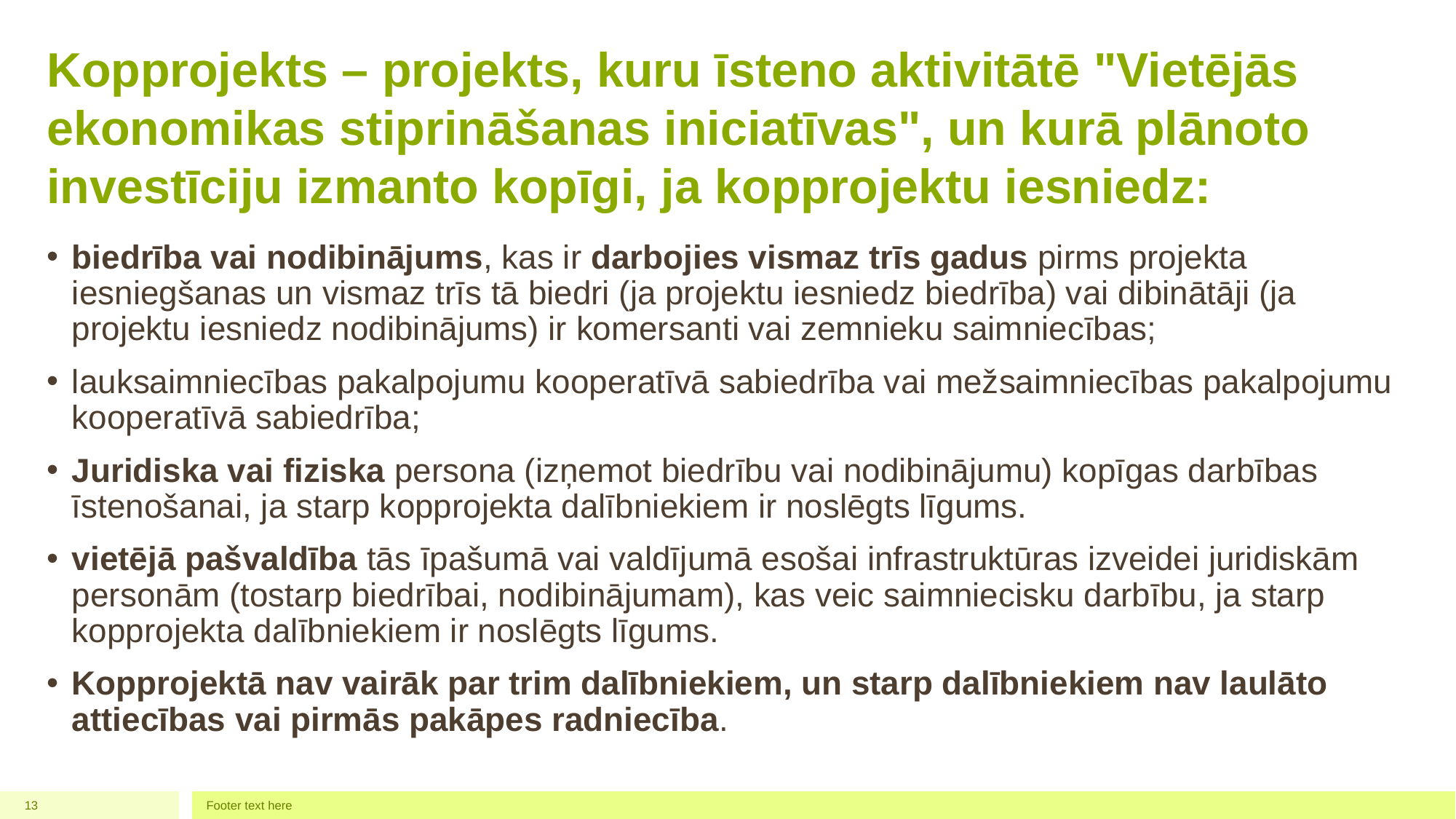

# Kopprojekts – projekts, kuru īsteno aktivitātē "Vietējās ekonomikas stiprināšanas iniciatīvas", un kurā plānoto investīciju izmanto kopīgi, ja kopprojektu iesniedz:
biedrība vai nodibinājums, kas ir darbojies vismaz trīs gadus pirms projekta iesniegšanas un vismaz trīs tā biedri (ja projektu iesniedz biedrība) vai dibinātāji (ja projektu iesniedz nodibinājums) ir komersanti vai zemnieku saimniecības;
lauksaimniecības pakalpojumu kooperatīvā sabiedrība vai mežsaimniecības pakalpojumu kooperatīvā sabiedrība;
Juridiska vai fiziska persona (izņemot biedrību vai nodibinājumu) kopīgas darbības īstenošanai, ja starp kopprojekta dalībniekiem ir noslēgts līgums.
vietējā pašvaldība tās īpašumā vai valdījumā esošai infrastruktūras izveidei juridiskām personām (tostarp biedrībai, nodibinājumam), kas veic saimniecisku darbību, ja starp kopprojekta dalībniekiem ir noslēgts līgums.
Kopprojektā nav vairāk par trim dalībniekiem, un starp dalībniekiem nav laulāto attiecības vai pirmās pakāpes radniecība.

13

Footer text here